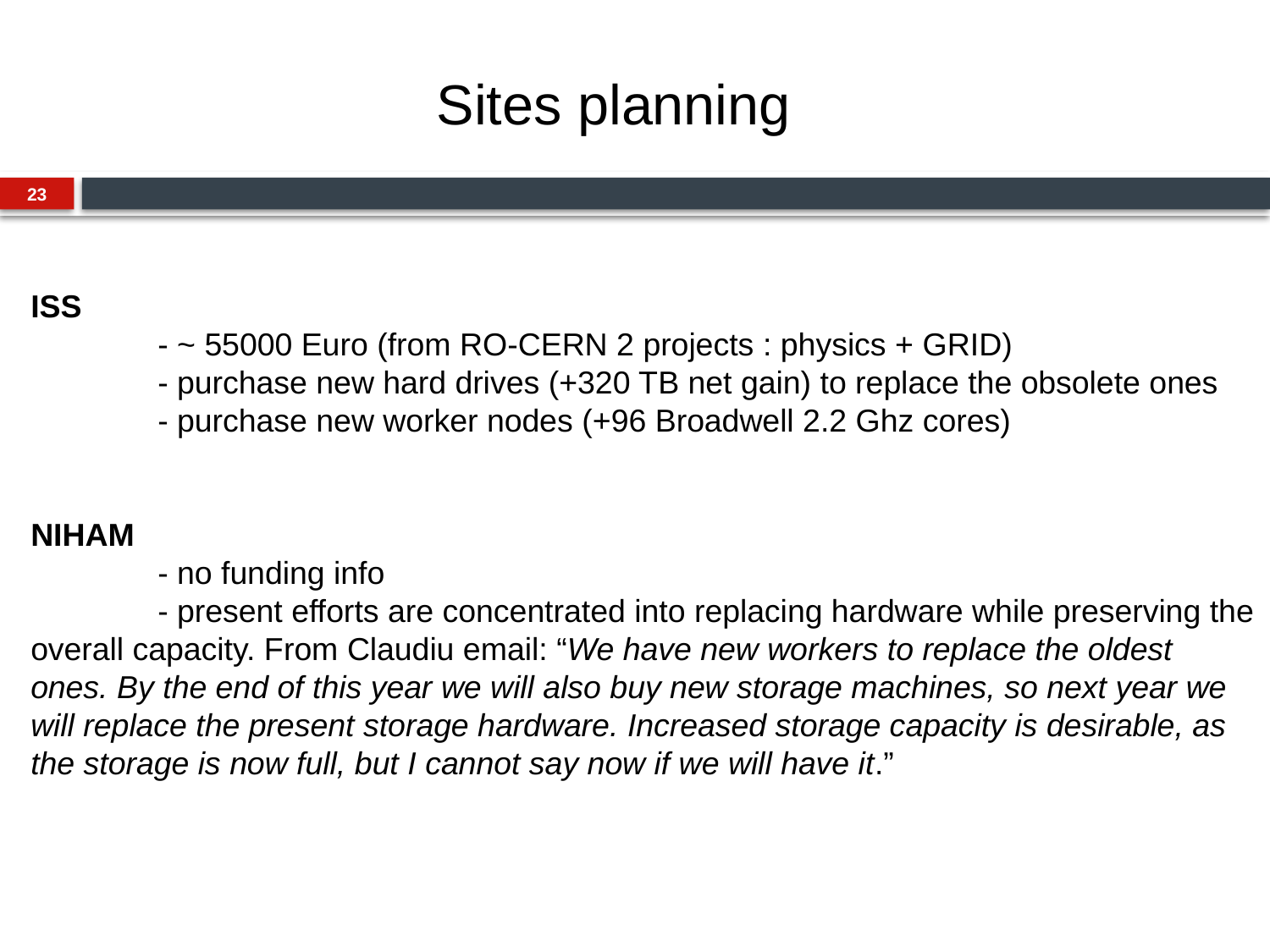

Sites planning
23
ISS
	- ~ 55000 Euro (from RO-CERN 2 projects : physics + GRID)
	- purchase new hard drives (+320 TB net gain) to replace the obsolete ones
	- purchase new worker nodes (+96 Broadwell 2.2 Ghz cores)

NIHAM
	- no funding info
	- present efforts are concentrated into replacing hardware while preserving the overall capacity. From Claudiu email: “We have new workers to replace the oldest ones. By the end of this year we will also buy new storage machines, so next year we will replace the present storage hardware. Increased storage capacity is desirable, as the storage is now full, but I cannot say now if we will have it.”